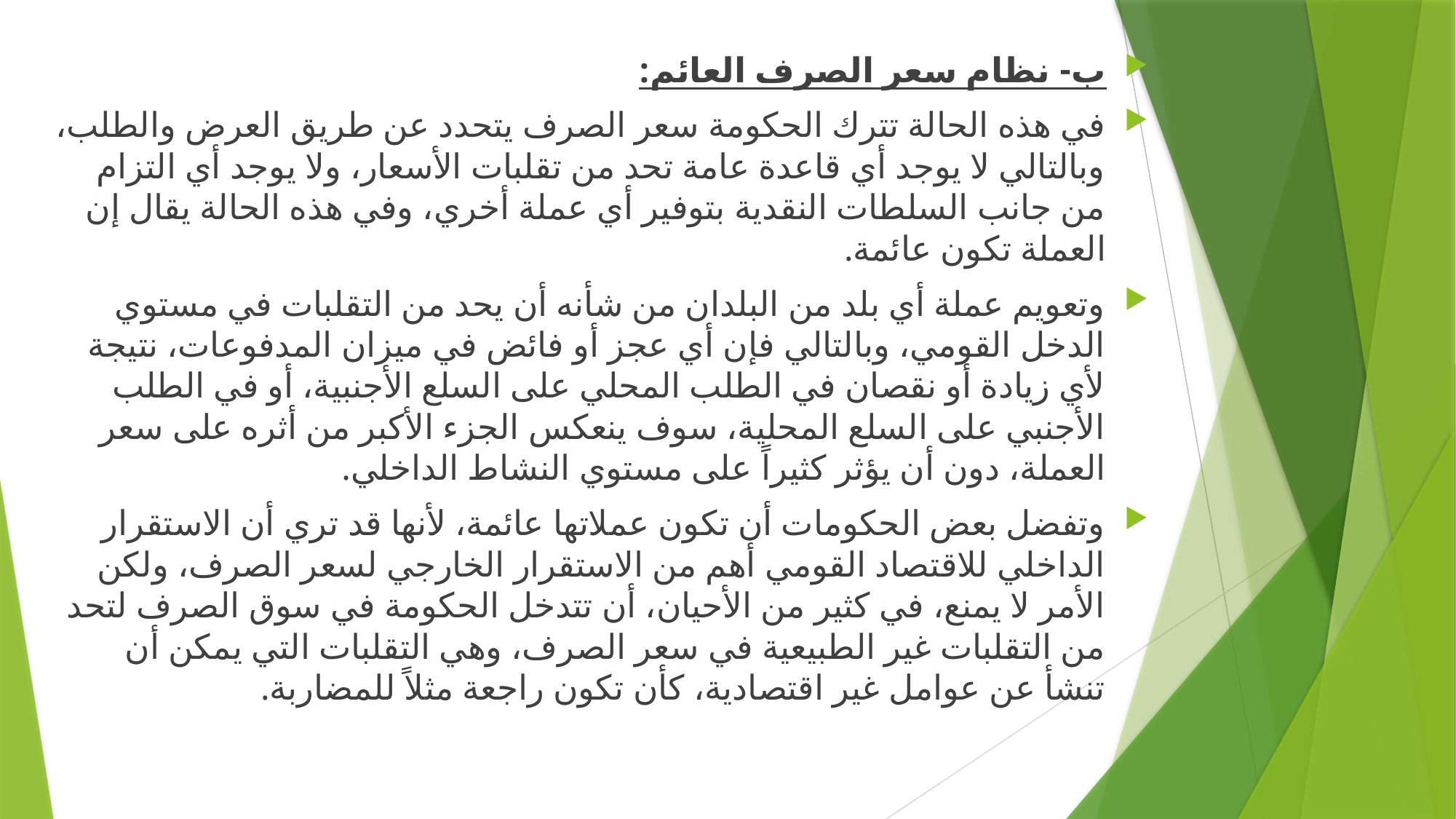

ب- نظام سعر الصرف العائم:
في هذه الحالة تترك الحكومة سعر الصرف يتحدد عن طريق العرض والطلب، وبالتالي لا يوجد أي قاعدة عامة تحد من تقلبات الأسعار، ولا يوجد أي التزام من جانب السلطات النقدية بتوفير أي عملة أخري، وفي هذه الحالة يقال إن العملة تكون عائمة.
وتعويم عملة أي بلد من البلدان من شأنه أن يحد من التقلبات في مستوي الدخل القومي، وبالتالي فإن أي عجز أو فائض في ميزان المدفوعات، نتيجة لأي زيادة أو نقصان في الطلب المحلي على السلع الأجنبية، أو في الطلب الأجنبي على السلع المحلية، سوف ينعكس الجزء الأكبر من أثره على سعر العملة، دون أن يؤثر كثيراً على مستوي النشاط الداخلي.
وتفضل بعض الحكومات أن تكون عملاتها عائمة، لأنها قد تري أن الاستقرار الداخلي للاقتصاد القومي أهم من الاستقرار الخارجي لسعر الصرف، ولكن الأمر لا يمنع، في كثير من الأحيان، أن تتدخل الحكومة في سوق الصرف لتحد من التقلبات غير الطبيعية في سعر الصرف، وهي التقلبات التي يمكن أن تنشأ عن عوامل غير اقتصادية، كأن تكون راجعة مثلاً للمضاربة.